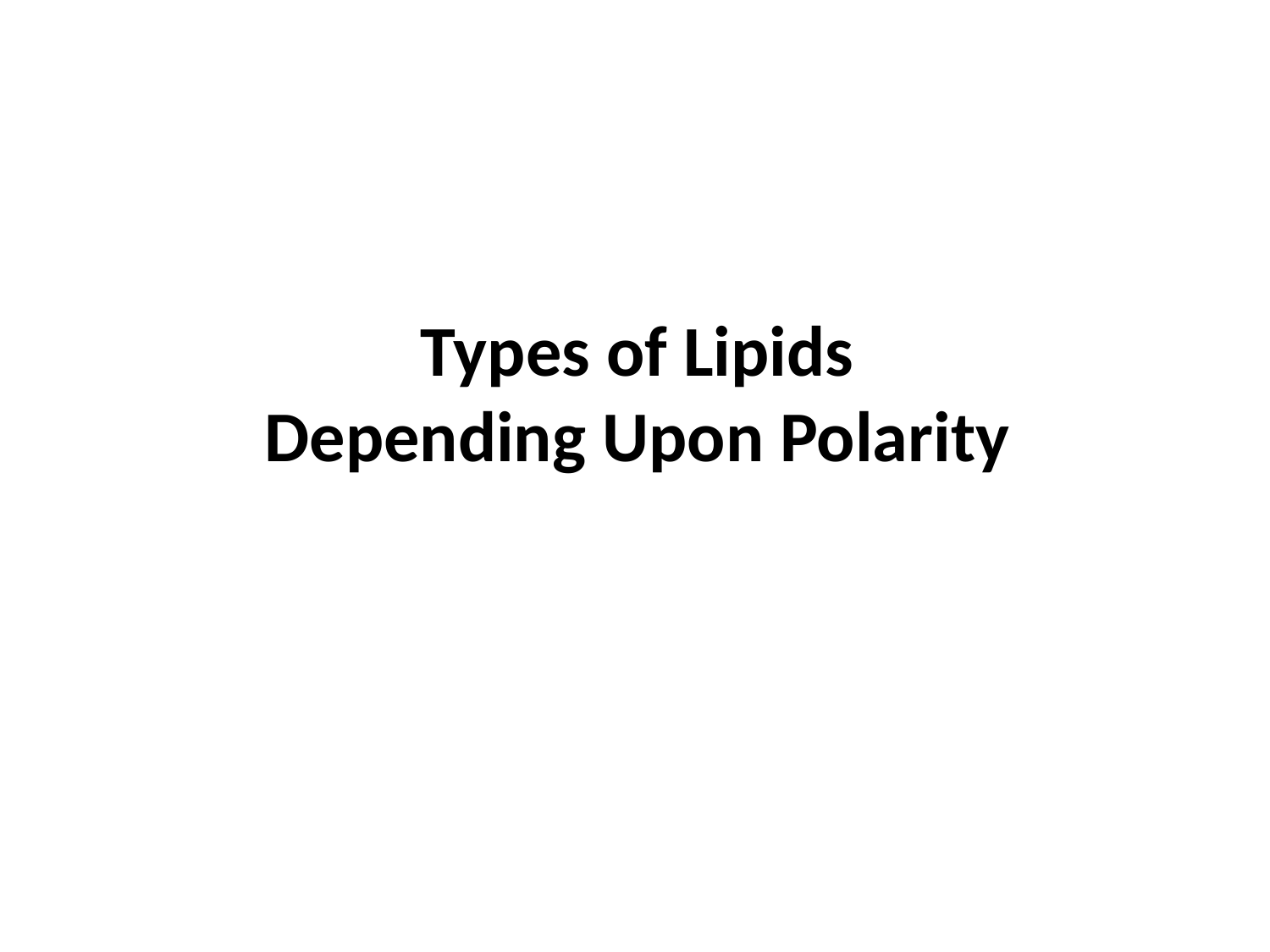

# Types of Lipids Depending Upon Polarity